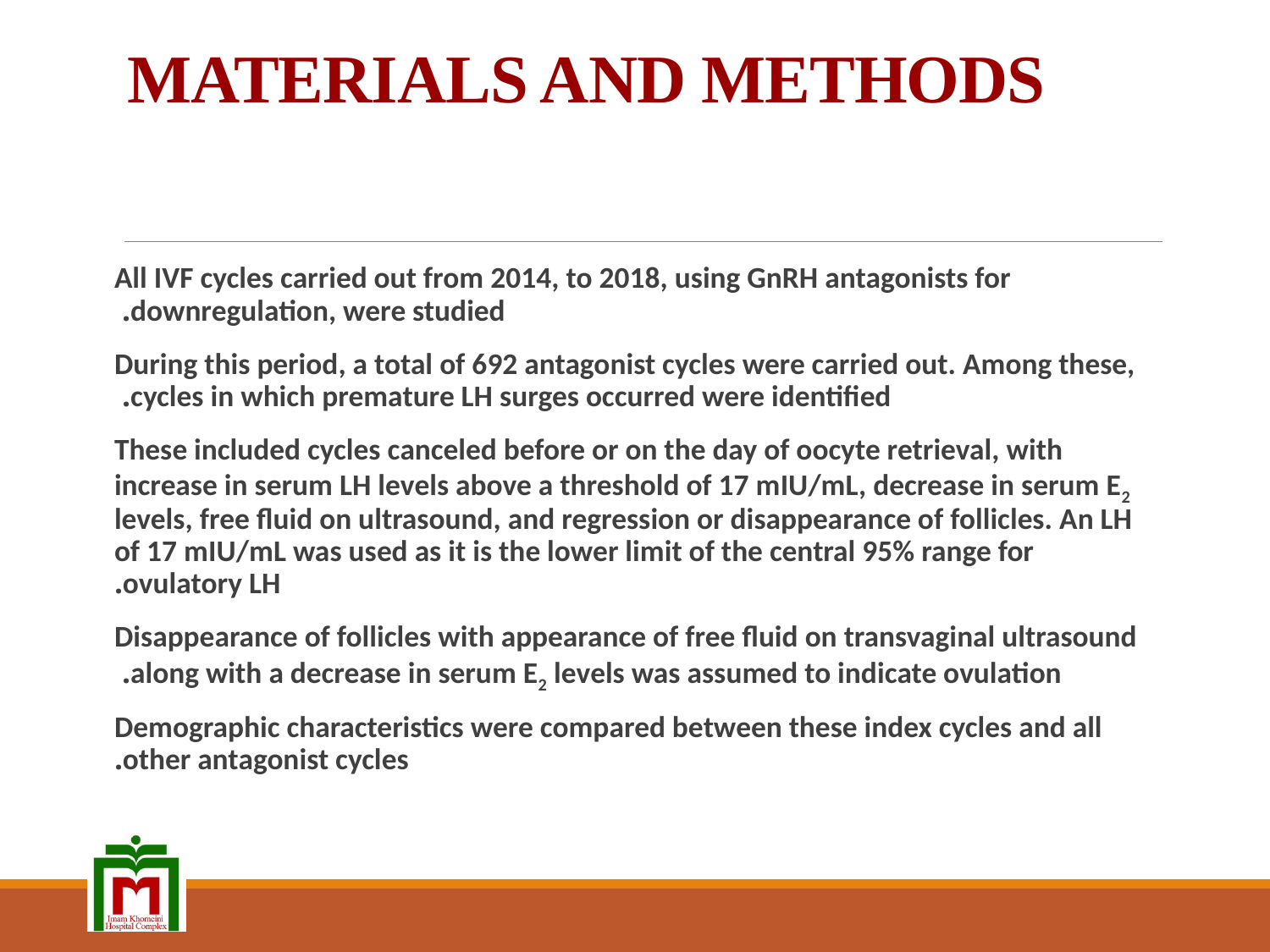

# MATERIALS AND METHODS
All IVF cycles carried out from 2014, to 2018, using GnRH antagonists for downregulation, were studied.
During this period, a total of 692 antagonist cycles were carried out. Among these, cycles in which premature LH surges occurred were identified.
These included cycles canceled before or on the day of oocyte retrieval, with increase in serum LH levels above a threshold of 17 mIU/mL, decrease in serum E2 levels, free fluid on ultrasound, and regression or disappearance of follicles. An LH of 17 mIU/mL was used as it is the lower limit of the central 95% range for ovulatory LH.
Disappearance of follicles with appearance of free fluid on transvaginal ultrasound along with a decrease in serum E2 levels was assumed to indicate ovulation.
Demographic characteristics were compared between these index cycles and all other antagonist cycles.